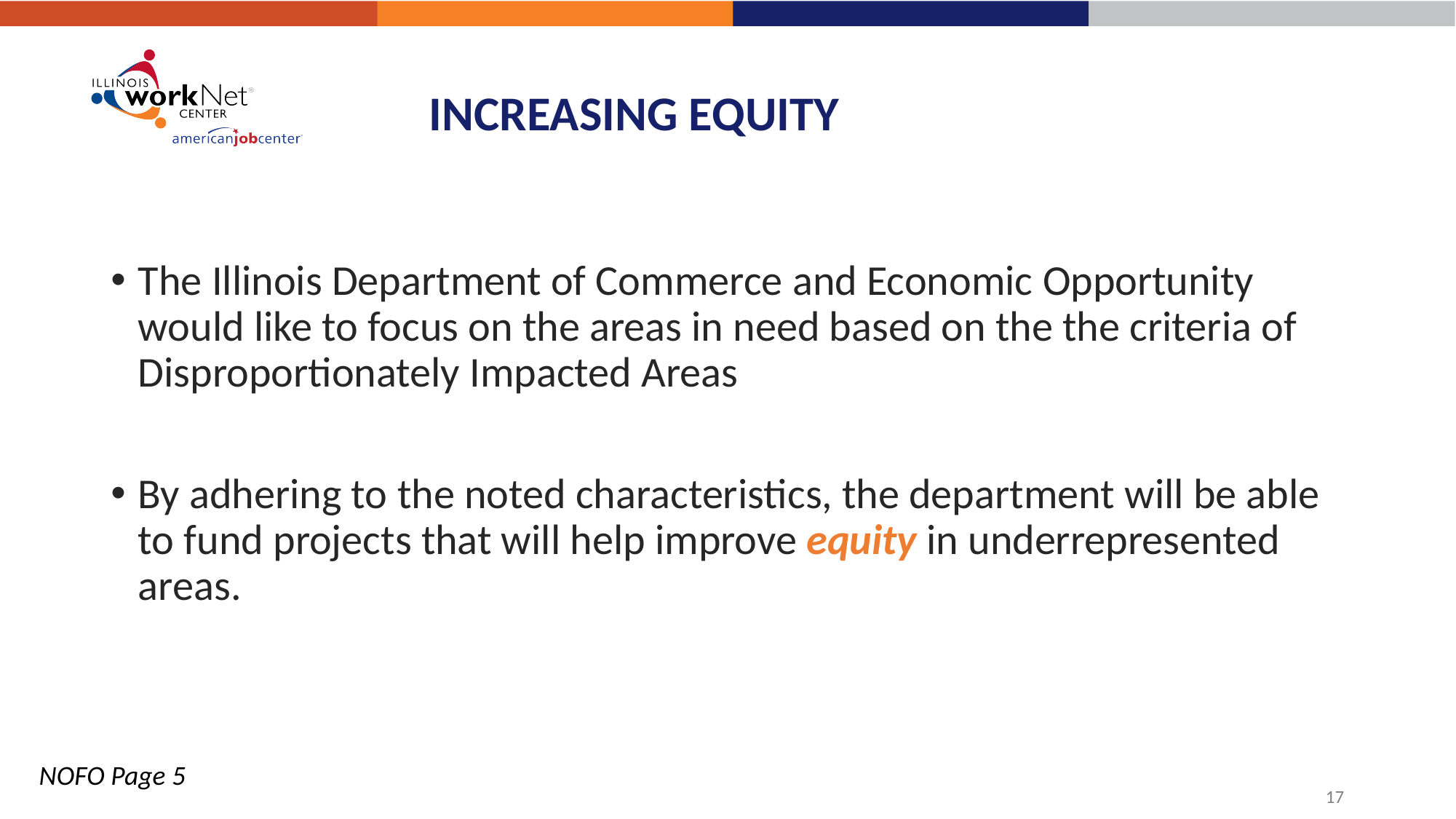

# INCREASING EQUITY
The Illinois Department of Commerce and Economic Opportunity would like to focus on the areas in need based on the the criteria of Disproportionately Impacted Areas

By adhering to the noted characteristics, the department will be able to fund projects that will help improve equity in underrepresented areas.
NOFO Page 5
17